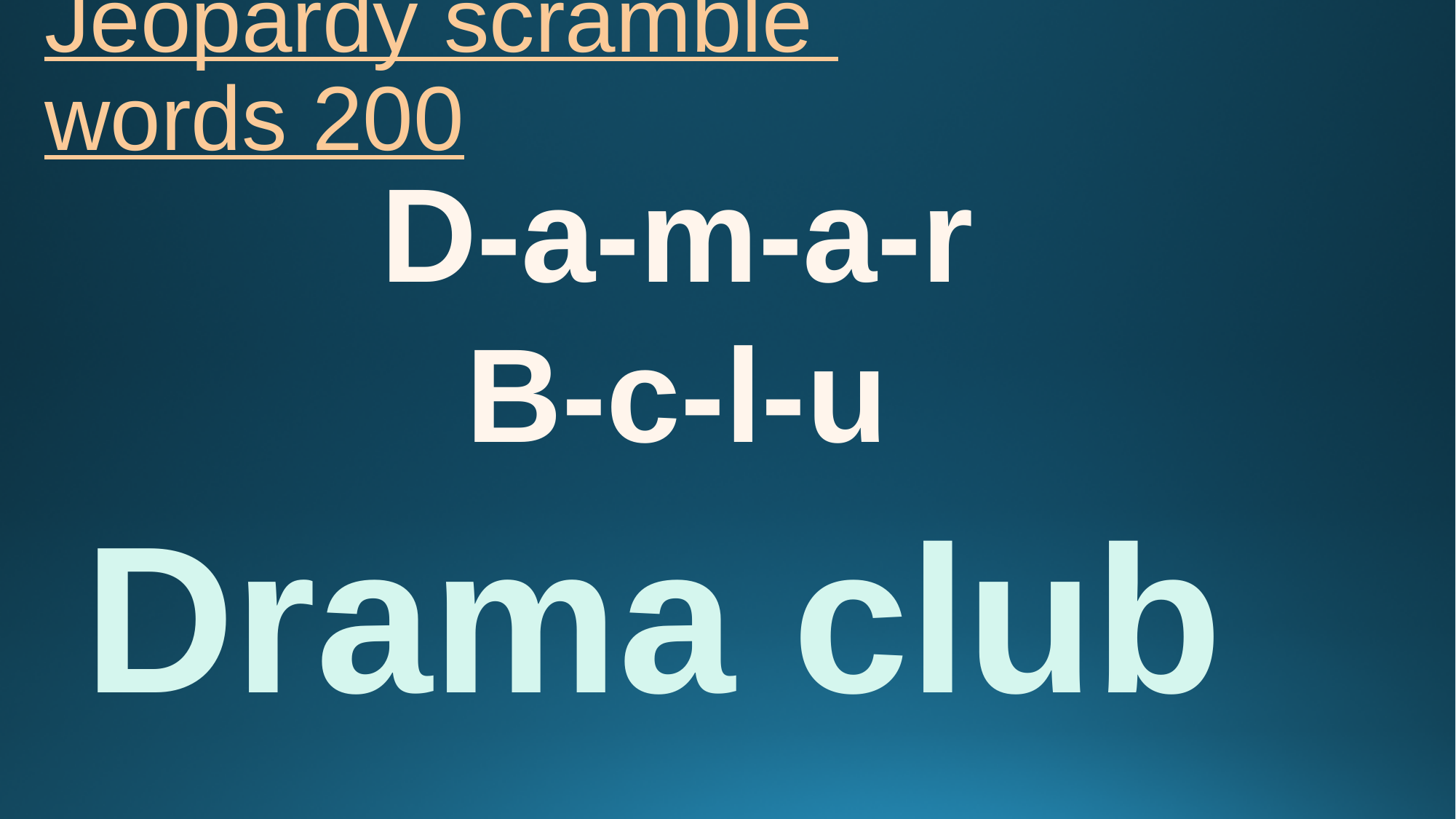

# Jeopardy scramble words 200
D-a-m-a-r
B-c-l-u
Drama club